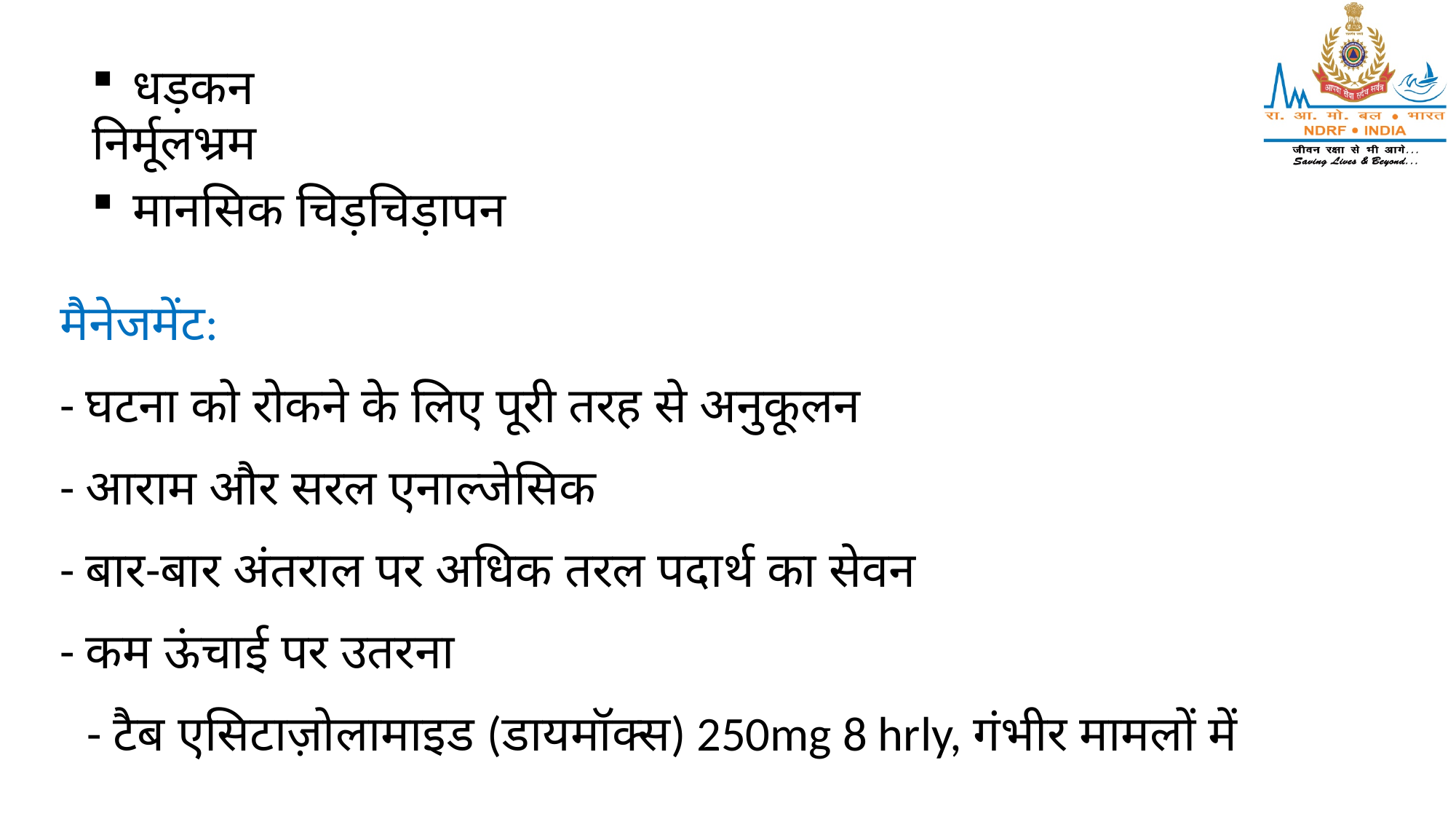

धड़कन
निर्मूलभ्रम
मानसिक चिड़चिड़ापन
मैनेजमेंट:
- घटना को रोकने के लिए पूरी तरह से अनुकूलन
- आराम और सरल एनाल्जेसिक
- बार-बार अंतराल पर अधिक तरल पदार्थ का सेवन
- कम ऊंचाई पर उतरना
- टैब एसिटाज़ोलामाइड (डायमॉक्स) 250mg 8 hrly, गंभीर मामलों में